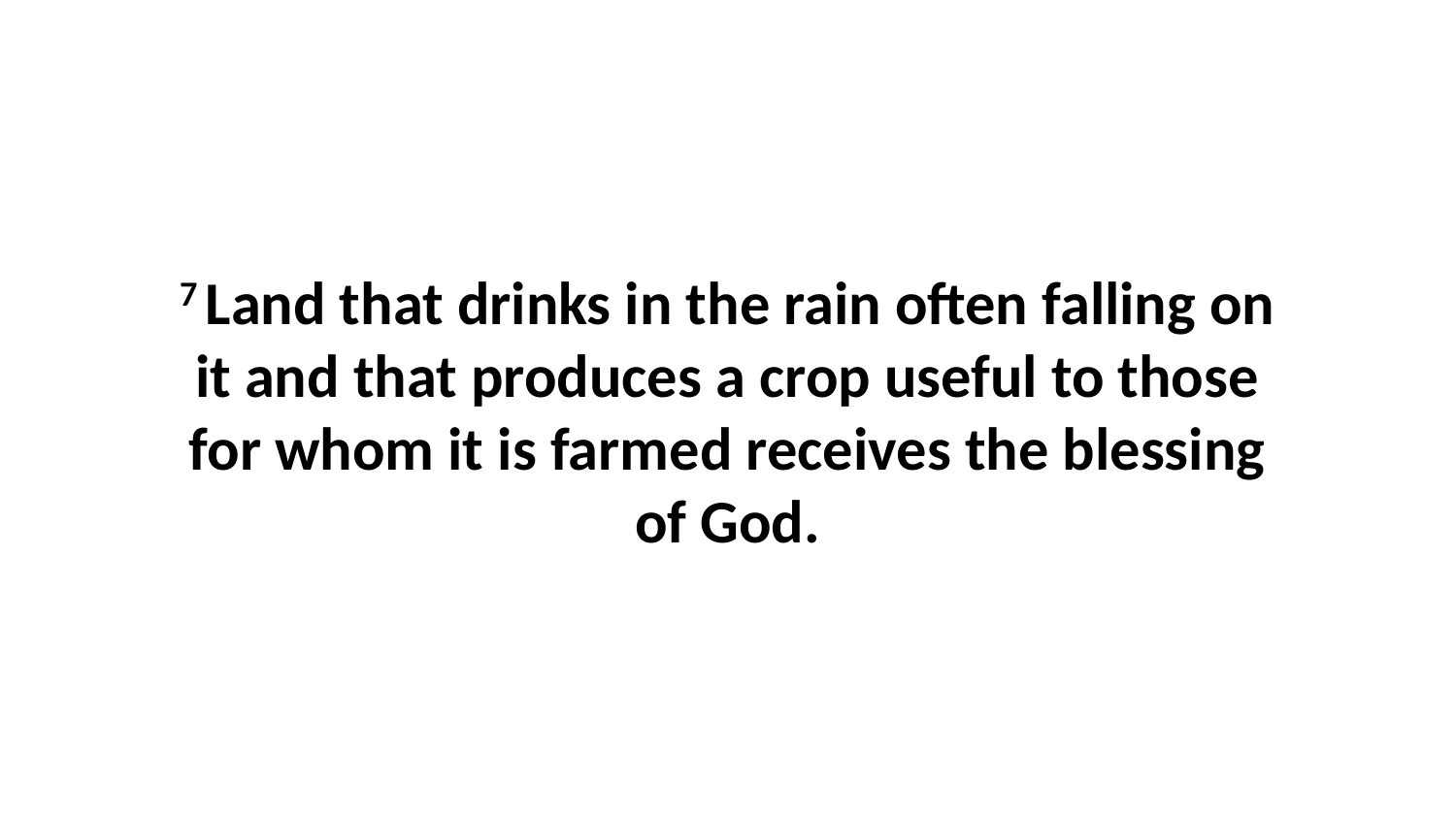

7 Land that drinks in the rain often falling on it and that produces a crop useful to those for whom it is farmed receives the blessing of God.